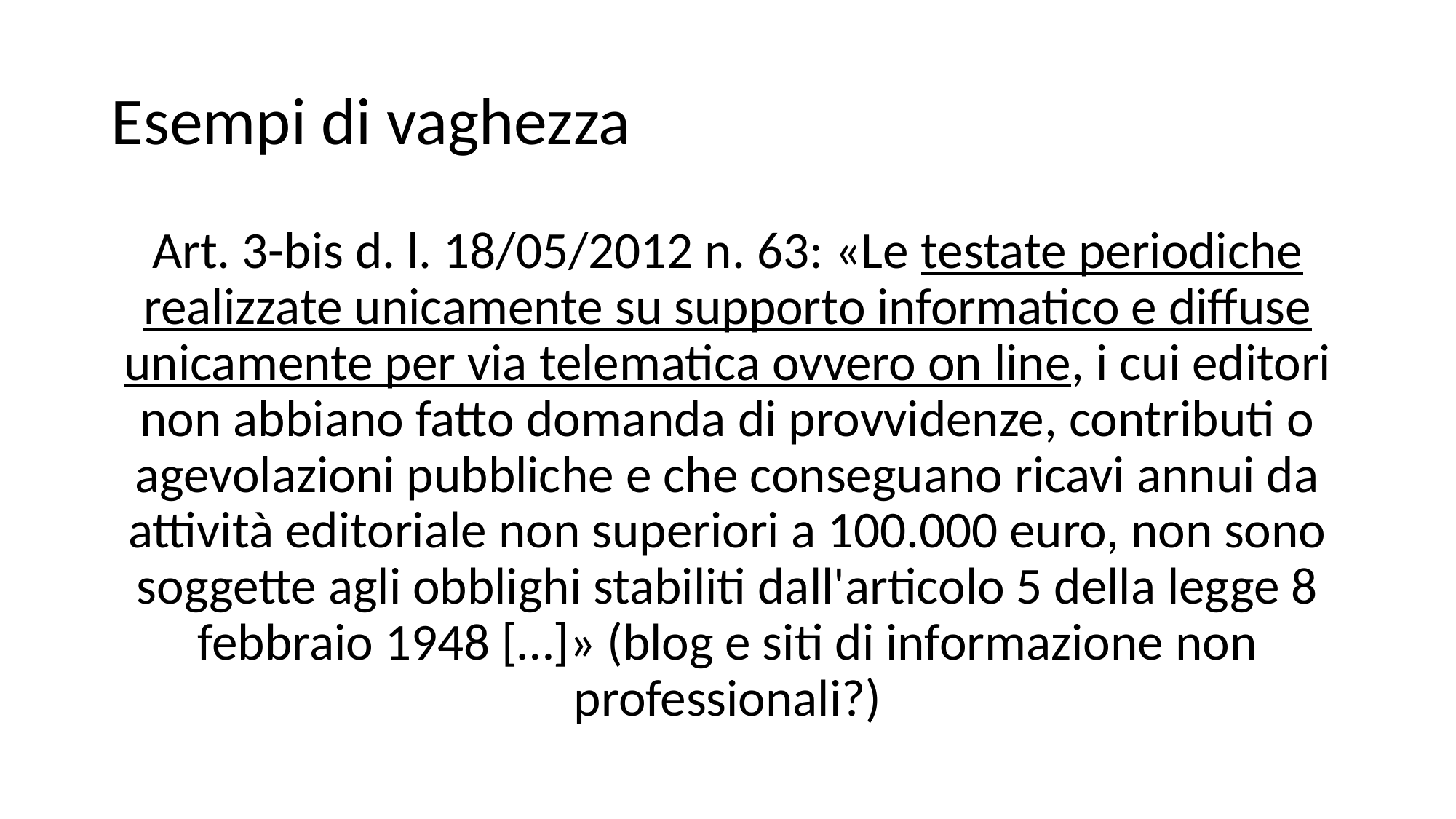

# Esempi di vaghezza
Art. 3-bis d. l. 18/05/2012 n. 63: «Le testate periodiche realizzate unicamente su supporto informatico e diffuse unicamente per via telematica ovvero on line, i cui editori non abbiano fatto domanda di provvidenze, contributi o agevolazioni pubbliche e che conseguano ricavi annui da attività editoriale non superiori a 100.000 euro, non sono soggette agli obblighi stabiliti dall'articolo 5 della legge 8 febbraio 1948 […]» (blog e siti di informazione non professionali?)